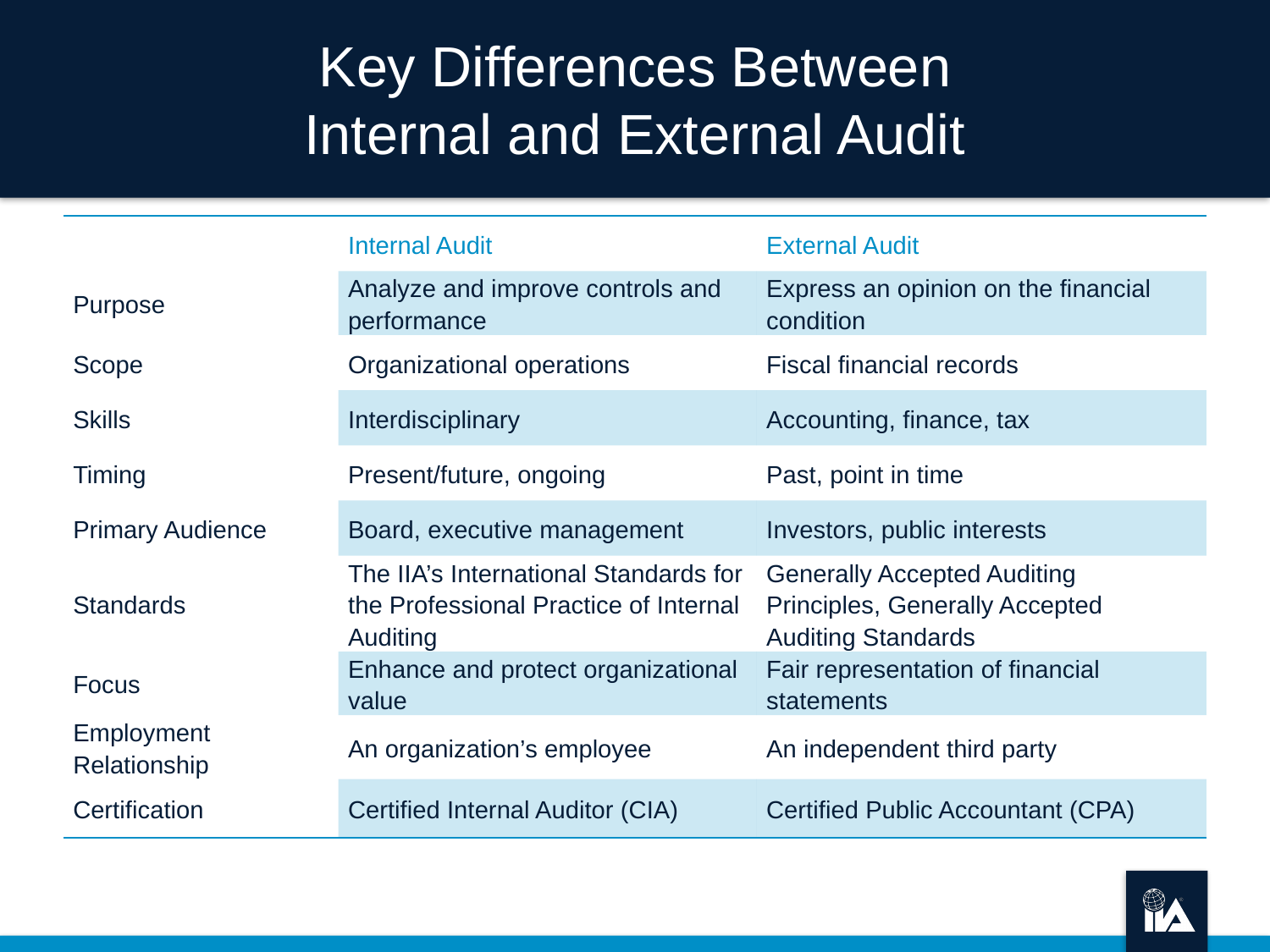

# Key Differences Between Internal and External Audit
|  | Internal Audit | External Audit |
| --- | --- | --- |
| Purpose | Analyze and improve controls and performance | Express an opinion on the financial condition |
| Scope | Organizational operations | Fiscal financial records |
| Skills | Interdisciplinary | Accounting, finance, tax |
| Timing | Present/future, ongoing | Past, point in time |
| Primary Audience | Board, executive management | Investors, public interests |
| Standards | The IIA’s International Standards for the Professional Practice of Internal Auditing | Generally Accepted Auditing Principles, Generally Accepted Auditing Standards |
| Focus | Enhance and protect organizational value | Fair representation of financial statements |
| Employment Relationship | An organization’s employee | An independent third party |
| Certification | Certified Internal Auditor (CIA) | Certified Public Accountant (CPA) |